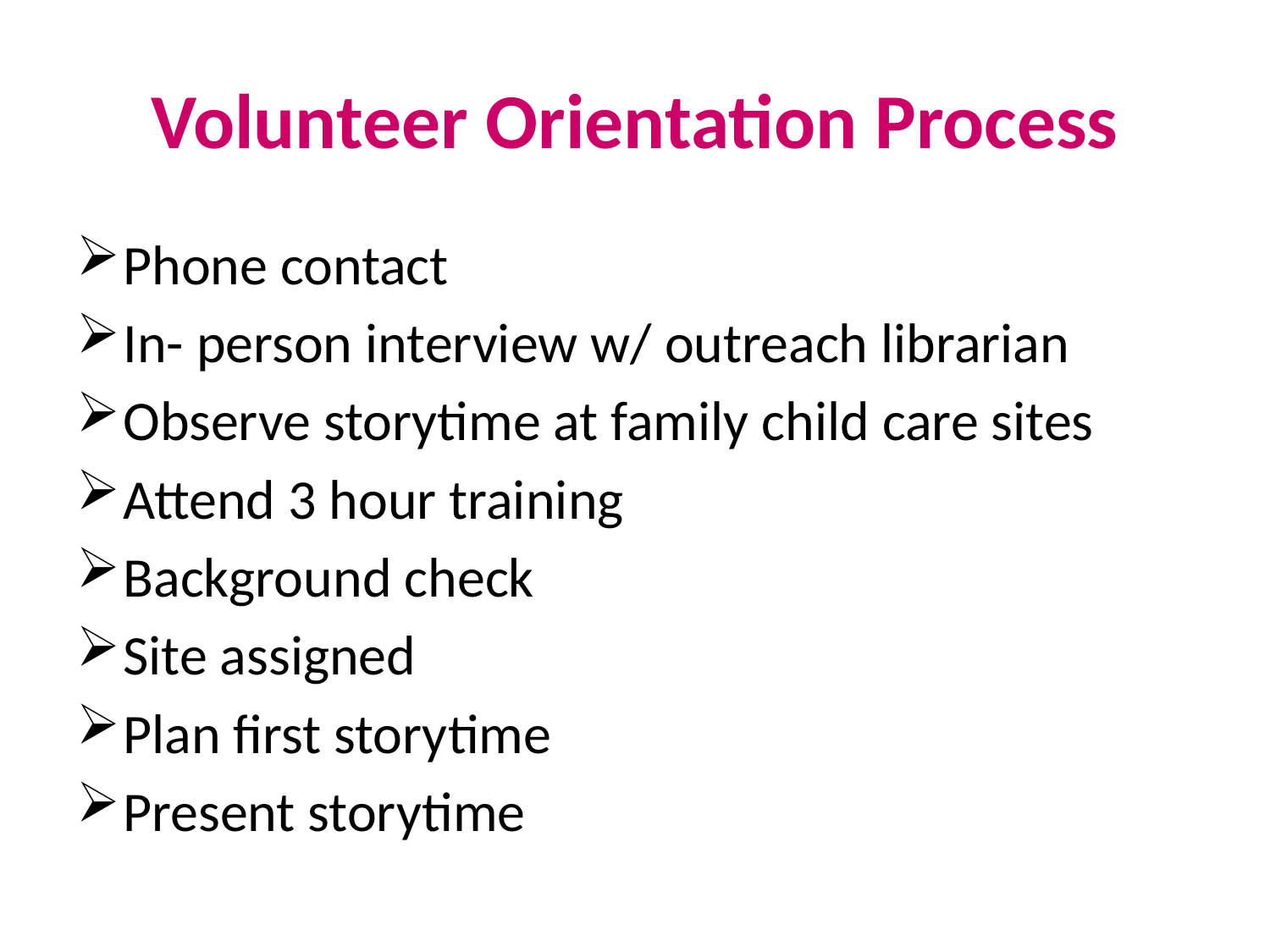

# Volunteer Orientation Process
Phone contact
In- person interview w/ outreach librarian
Observe storytime at family child care sites
Attend 3 hour training
Background check
Site assigned
Plan first storytime
Present storytime